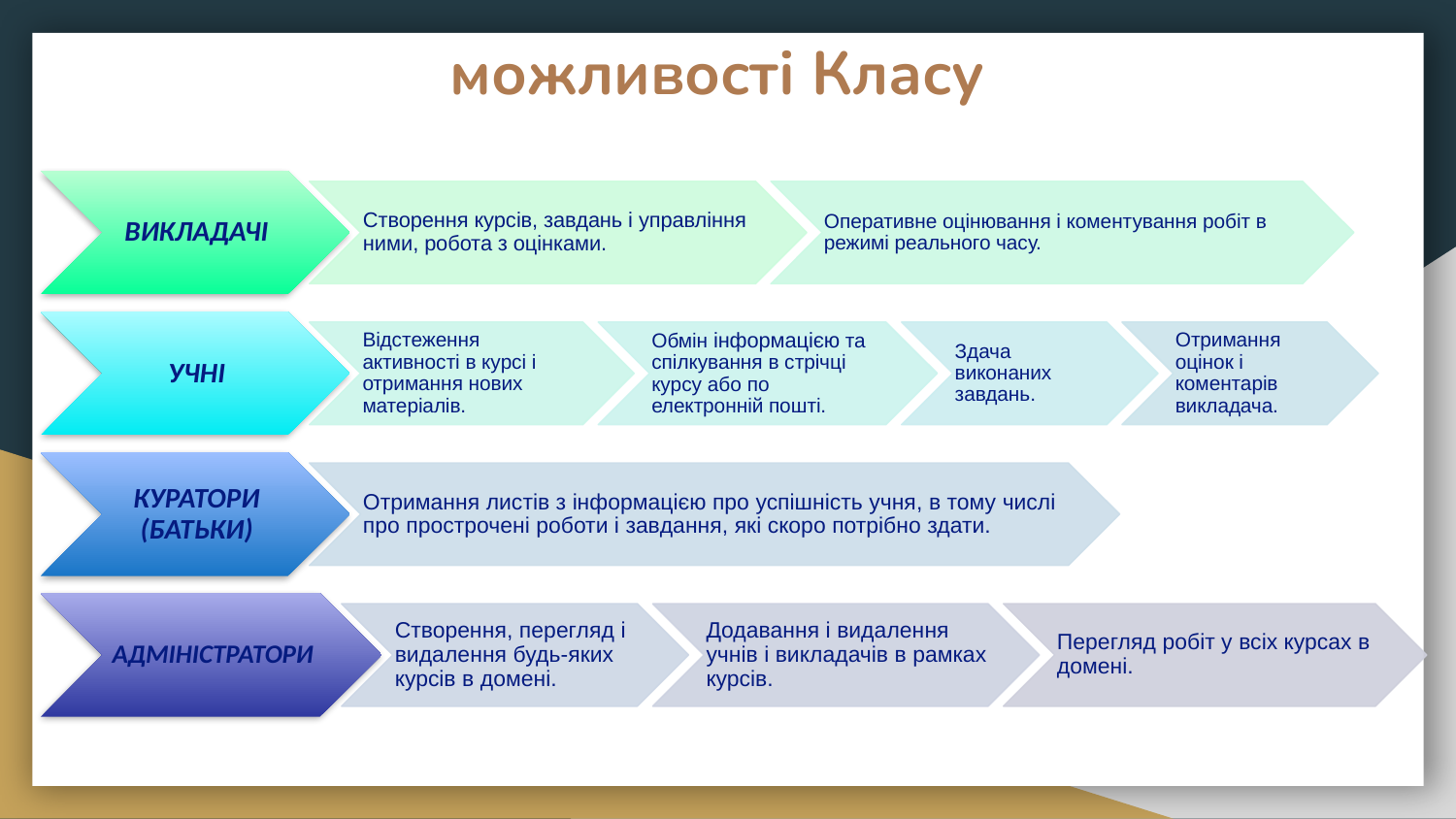

# можливості Класу
ВИКЛАДАЧІ
Створення курсів, завдань і управління ними, робота з оцінками.
Оперативне оцінювання і коментування робіт в режимі реального часу.
УЧНІ
Відстеження активності в курсі і отримання нових матеріалів.
Обмін інформацією та спілкування в стрічці курсу або по електронній пошті.
Здача виконаних завдань.
Отримання оцінок і коментарів викладача.
КУРАТОРИ (БАТЬКИ)
Отримання листів з інформацією про успішність учня, в тому числі про прострочені роботи і завдання, які скоро потрібно здати.
АДМІНІСТРАТОРИ
Створення, перегляд і видалення будь-яких курсів в домені.
Додавання і видалення учнів і викладачів в рамках курсів.
Перегляд робіт у всіх курсах в домені.